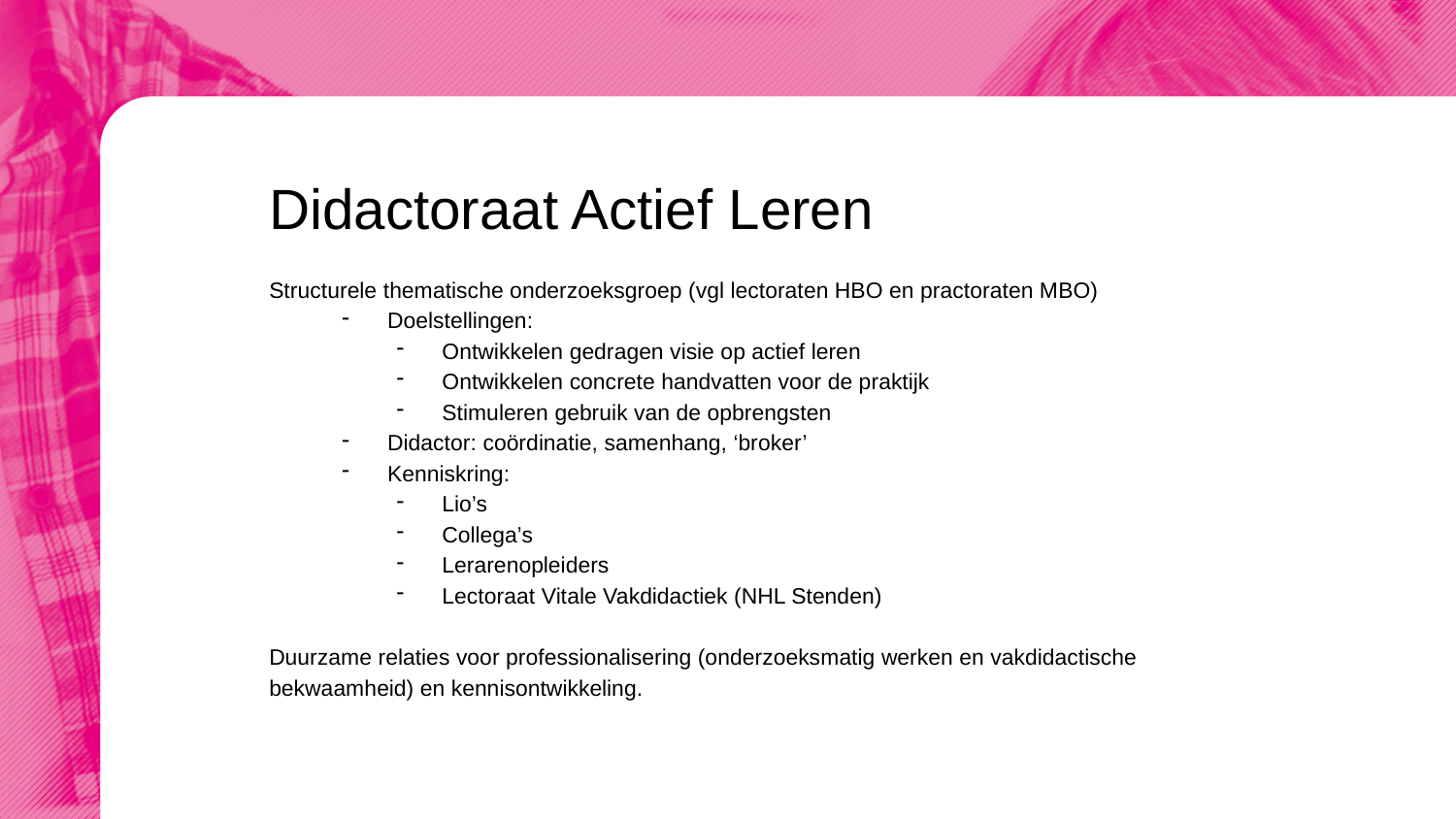

Didactoraat Actief Leren

Structurele thematische onderzoeksgroep (vgl lectoraten HBO en practoraten MBO)
Doelstellingen:
Ontwikkelen gedragen visie op actief leren
Ontwikkelen concrete handvatten voor de praktijk
Stimuleren gebruik van de opbrengsten
Didactor: coördinatie, samenhang, ‘broker’
Kenniskring:
Lio’s
Collega’s
Lerarenopleiders
Lectoraat Vitale Vakdidactiek (NHL Stenden)

Duurzame relaties voor professionalisering (onderzoeksmatig werken en vakdidactische bekwaamheid) en kennisontwikkeling.